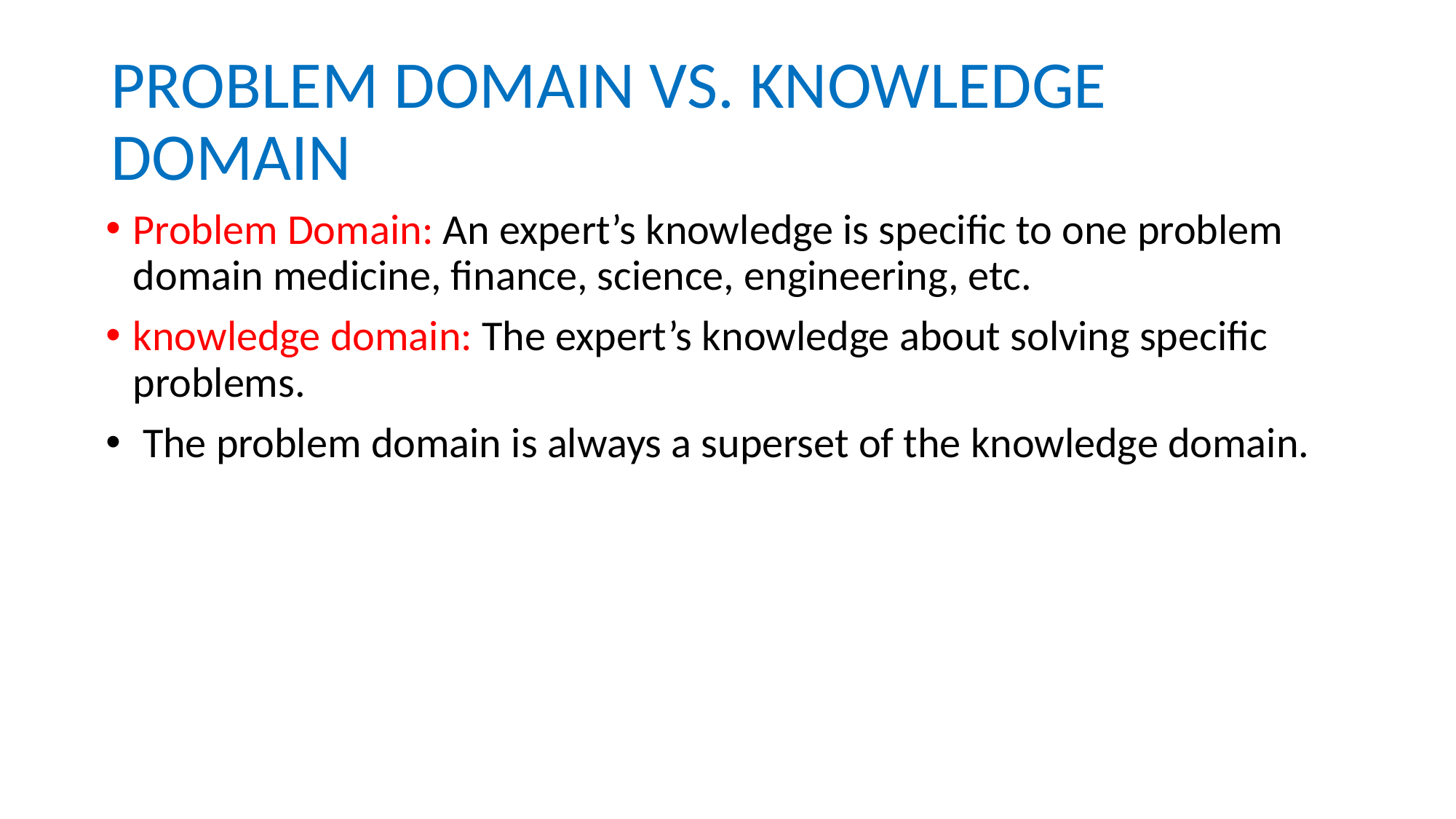

# PROBLEM DOMAIN VS. KNOWLEDGE DOMAIN
Problem Domain: An expert’s knowledge is specific to one problem domain medicine, finance, science, engineering, etc.
knowledge domain: The expert’s knowledge about solving specific problems.
 The problem domain is always a superset of the knowledge domain.